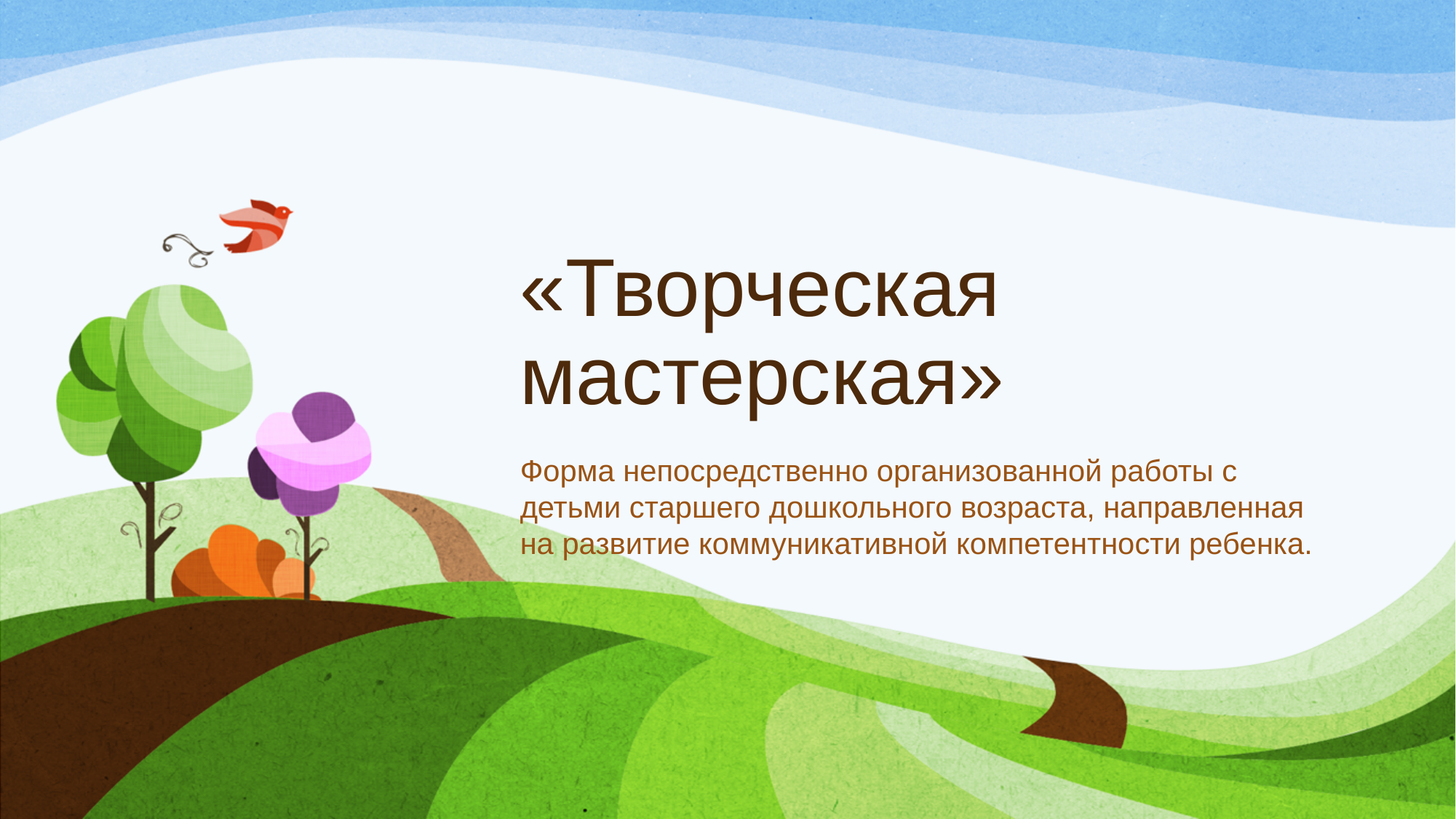

# «Творческая мастерская»
Форма непосредственно организованной работы с детьми старшего дошкольного возраста, направленная на развитие коммуникативной компетентности ребенка.